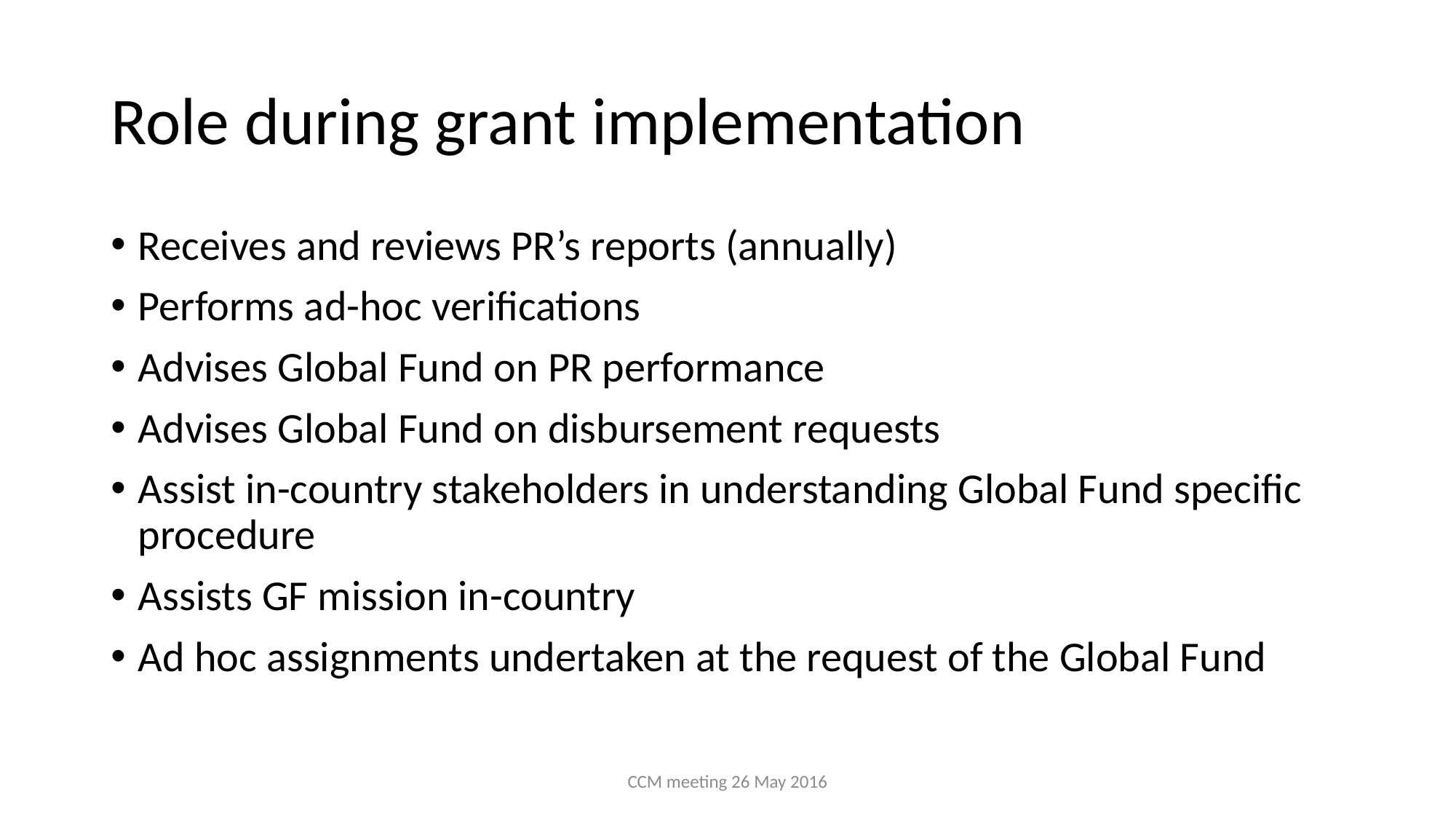

# Role during grant implementation
Receives and reviews PR’s reports (annually)
Performs ad-hoc verifications
Advises Global Fund on PR performance
Advises Global Fund on disbursement requests
Assist in-country stakeholders in understanding Global Fund specific procedure
Assists GF mission in-country
Ad hoc assignments undertaken at the request of the Global Fund

CCM meeting 26 May 2016